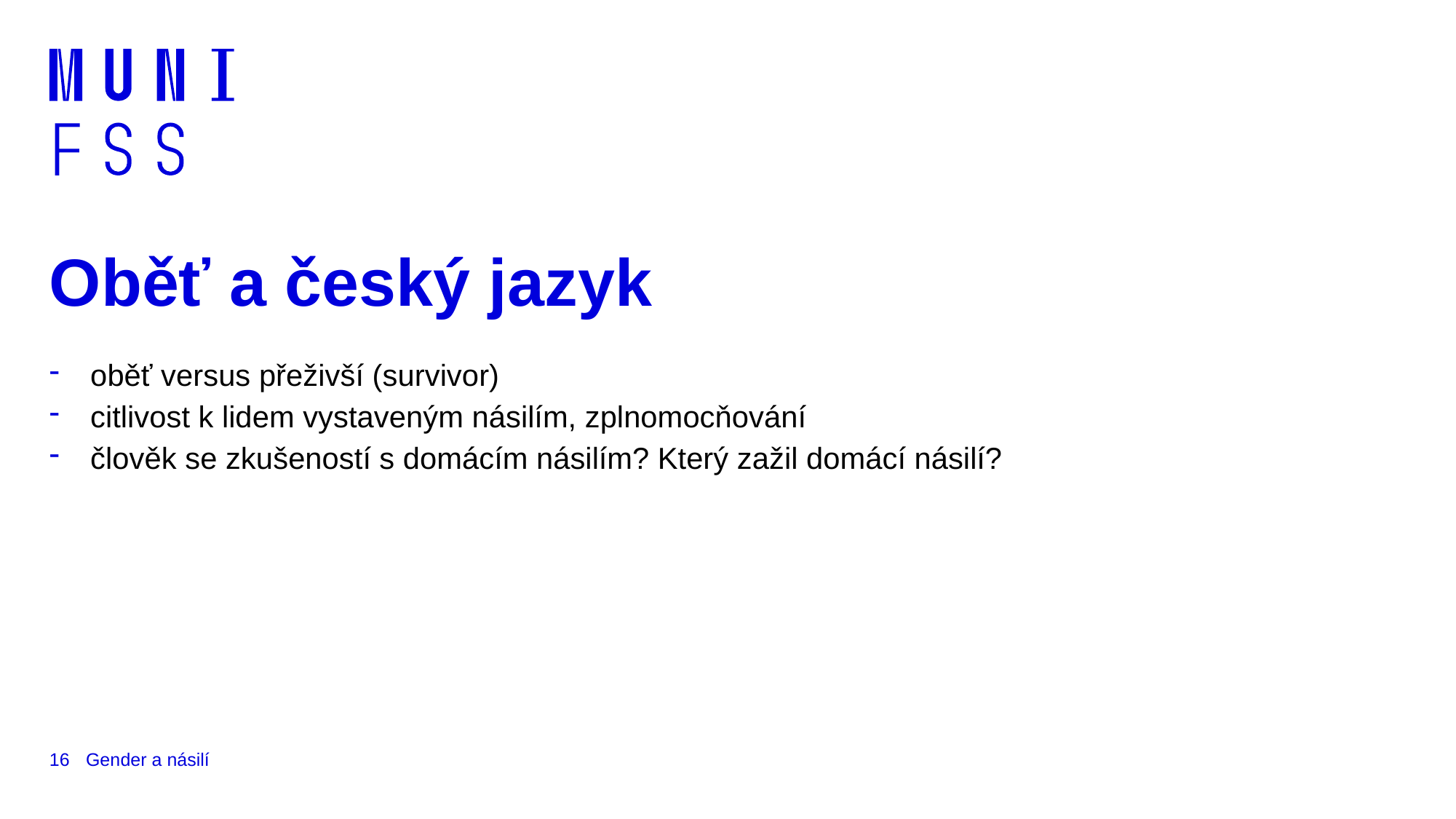

# Oběť a český jazyk
oběť versus přeživší (survivor)
citlivost k lidem vystaveným násilím, zplnomocňování
člověk se zkušeností s domácím násilím? Který zažil domácí násilí?
16
Gender a násilí